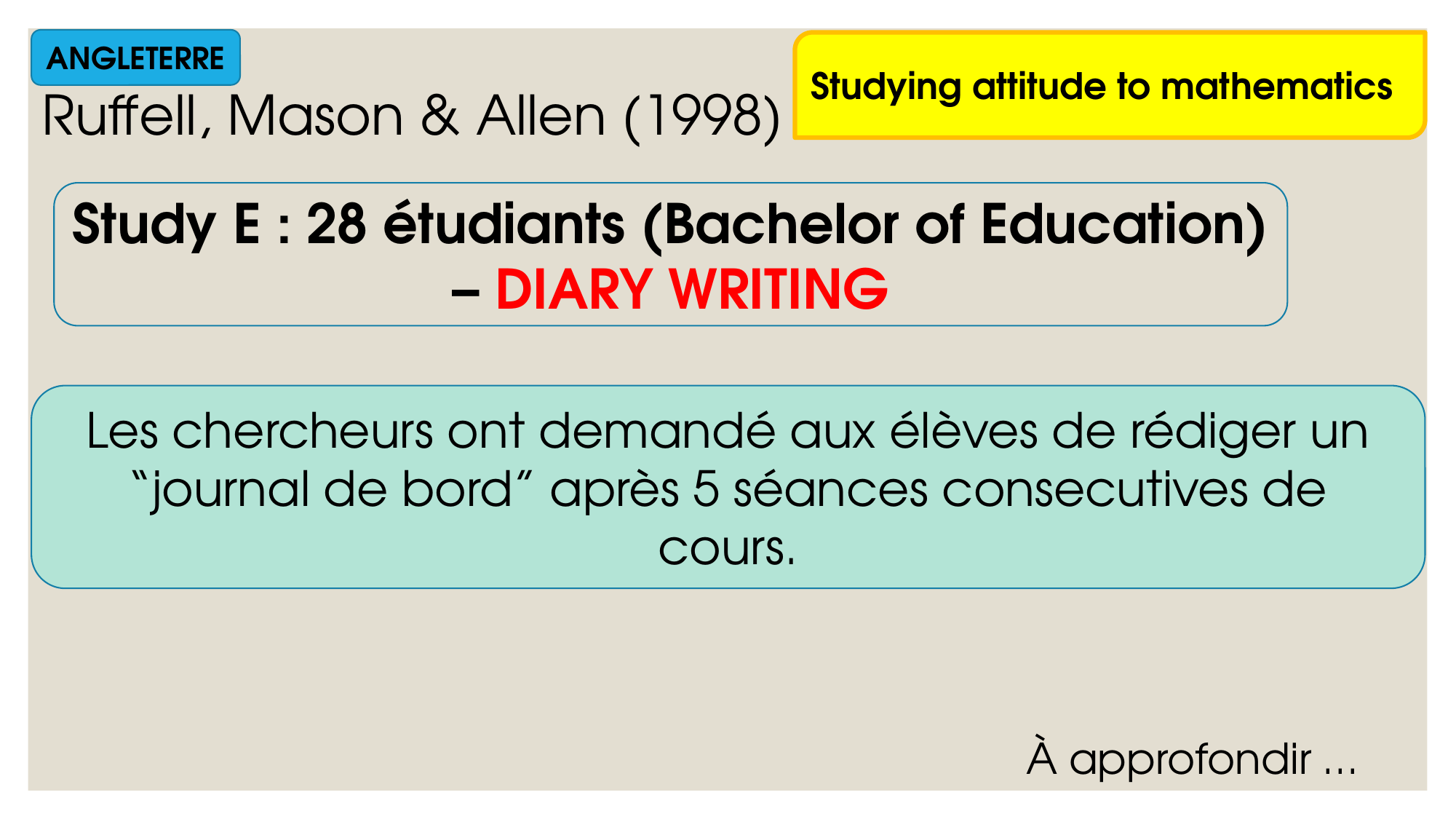

ANGLETERRE
Studying attitude to mathematics
Ruffell, Mason & Allen (1998)
Study E : 28 étudiants (Bachelor of Education) – DIARY WRITING
Les chercheurs ont demandé aux élèves de rédiger un “journal de bord” après 5 séances consecutives de cours.
À approfondir …